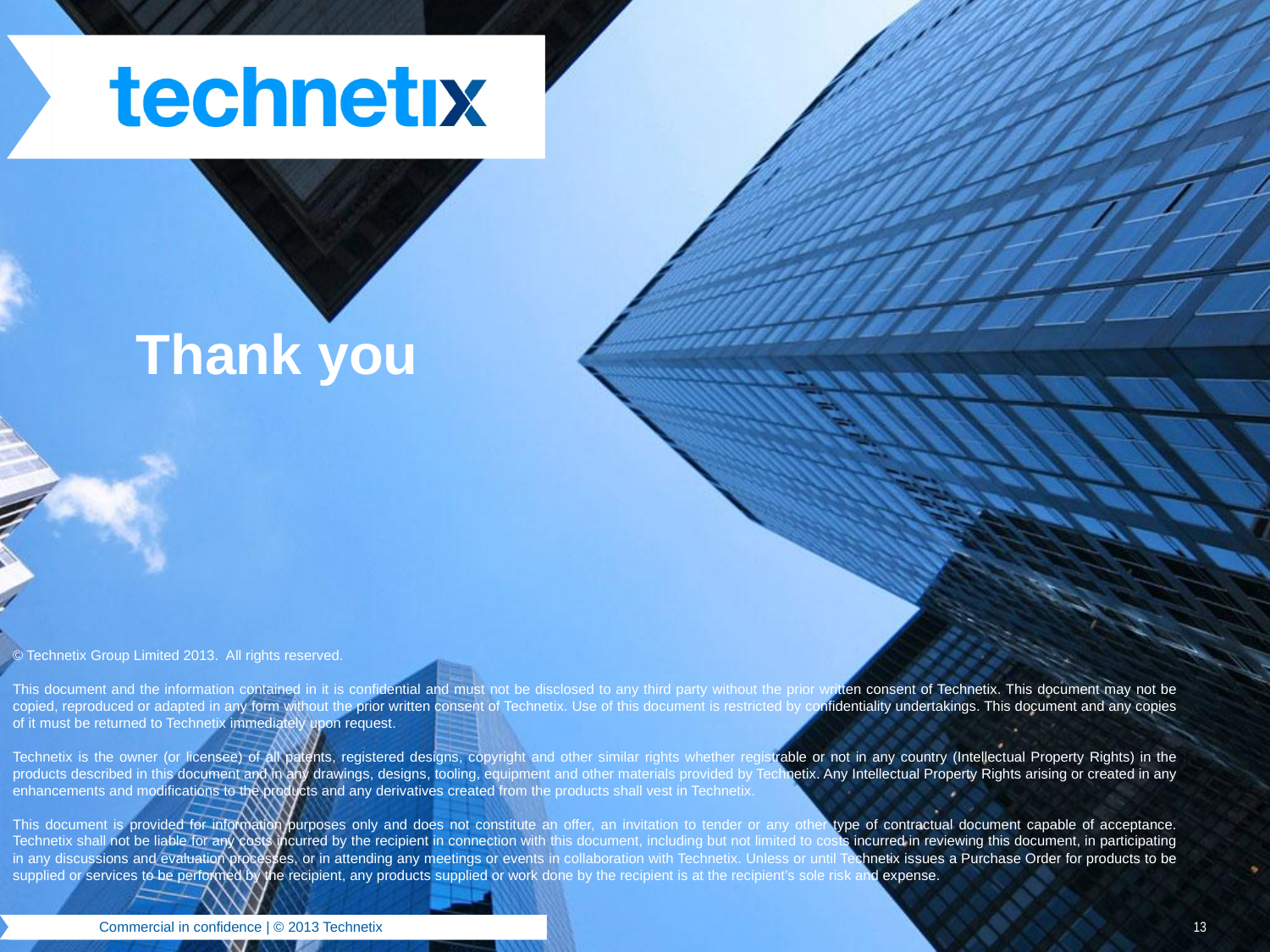

Thank you
© Technetix Group Limited 2013.  All rights reserved.

This document and the information contained in it is confidential and must not be disclosed to any third party without the prior written consent of Technetix. This document may not be copied, reproduced or adapted in any form without the prior written consent of Technetix. Use of this document is restricted by confidentiality undertakings. This document and any copies of it must be returned to Technetix immediately upon request.

Technetix is the owner (or licensee) of all patents, registered designs, copyright and other similar rights whether registrable or not in any country (Intellectual Property Rights) in the products described in this document and in any drawings, designs, tooling, equipment and other materials provided by Technetix. Any Intellectual Property Rights arising or created in any enhancements and modifications to the products and any derivatives created from the products shall vest in Technetix.

This document is provided for information purposes only and does not constitute an offer, an invitation to tender or any other type of contractual document capable of acceptance. Technetix shall not be liable for any costs incurred by the recipient in connection with this document, including but not limited to costs incurred in reviewing this document, in participating in any discussions and evaluation processes, or in attending any meetings or events in collaboration with Technetix. Unless or until Technetix issues a Purchase Order for products to be supplied or services to be performed by the recipient, any products supplied or work done by the recipient is at the recipient’s sole risk and expense.
Commercial in confidence | © 2013 Technetix
13